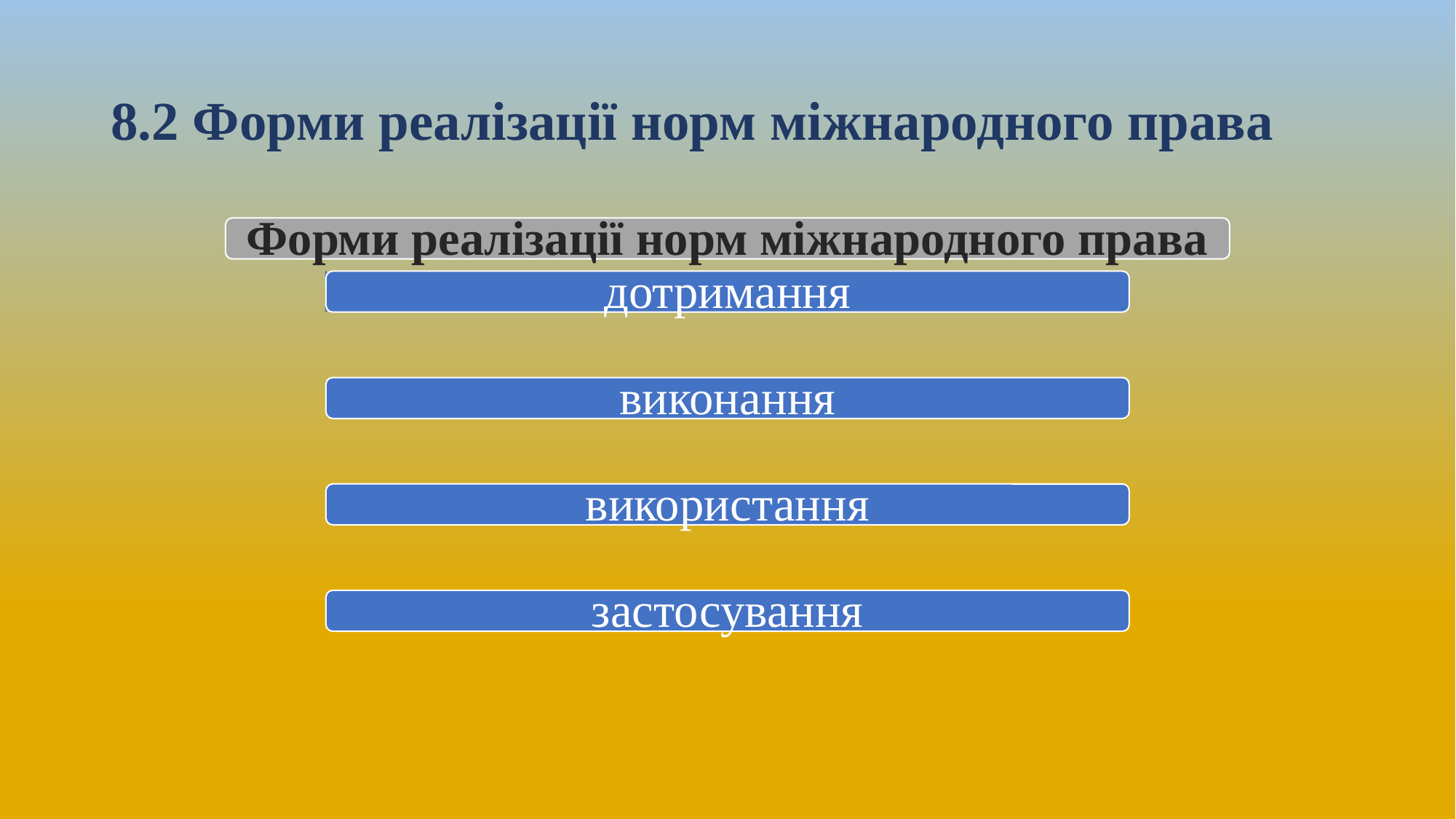

# 8.2 Форми реалізації норм міжнародного права
Форми реалізації норм міжнародного права
дотримання
виконання
використання
застосування